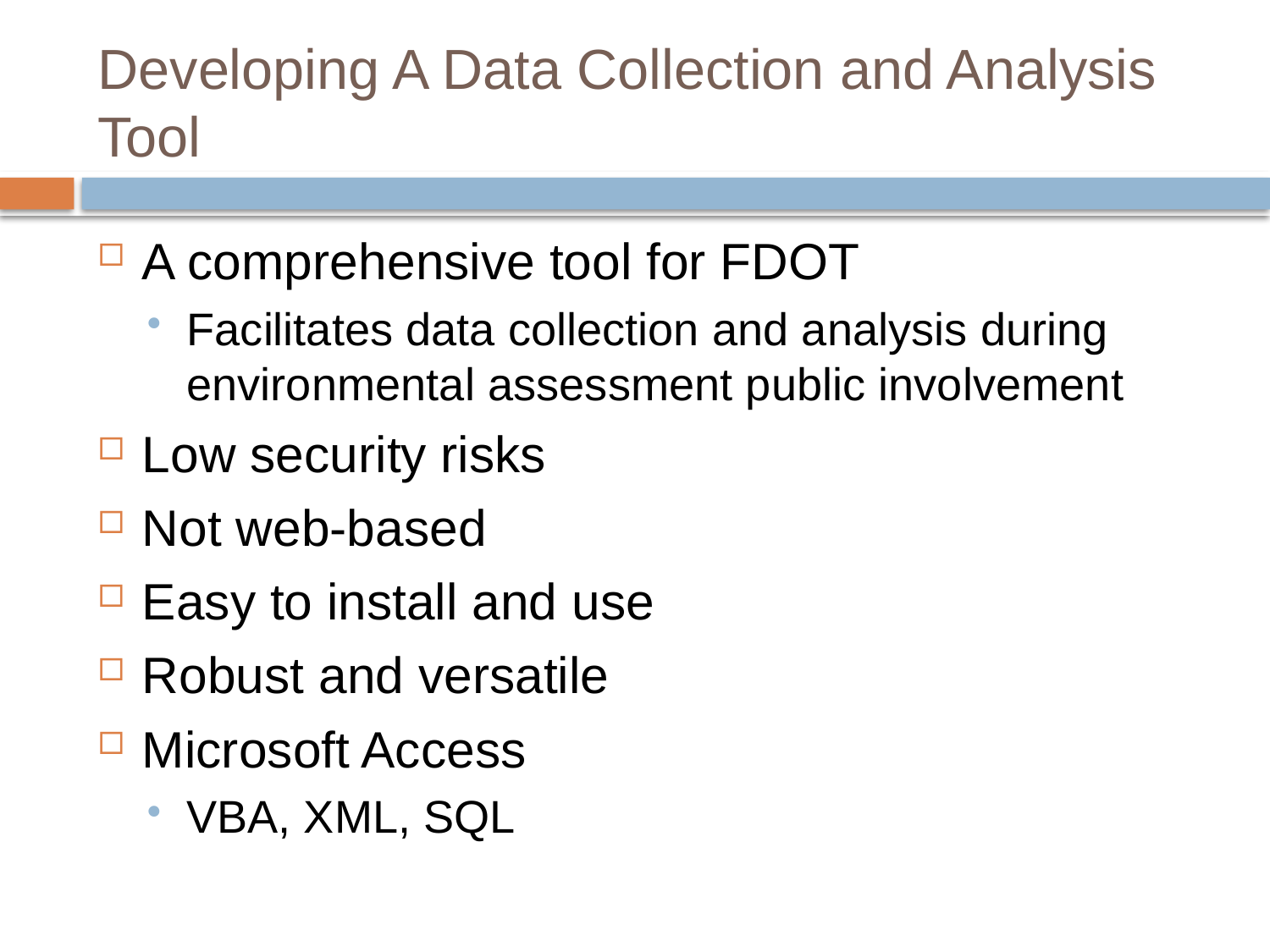

# Developing A Data Collection and Analysis Tool
A comprehensive tool for FDOT
Facilitates data collection and analysis during environmental assessment public involvement
Low security risks
Not web-based
Easy to install and use
Robust and versatile
Microsoft Access
VBA, XML, SQL